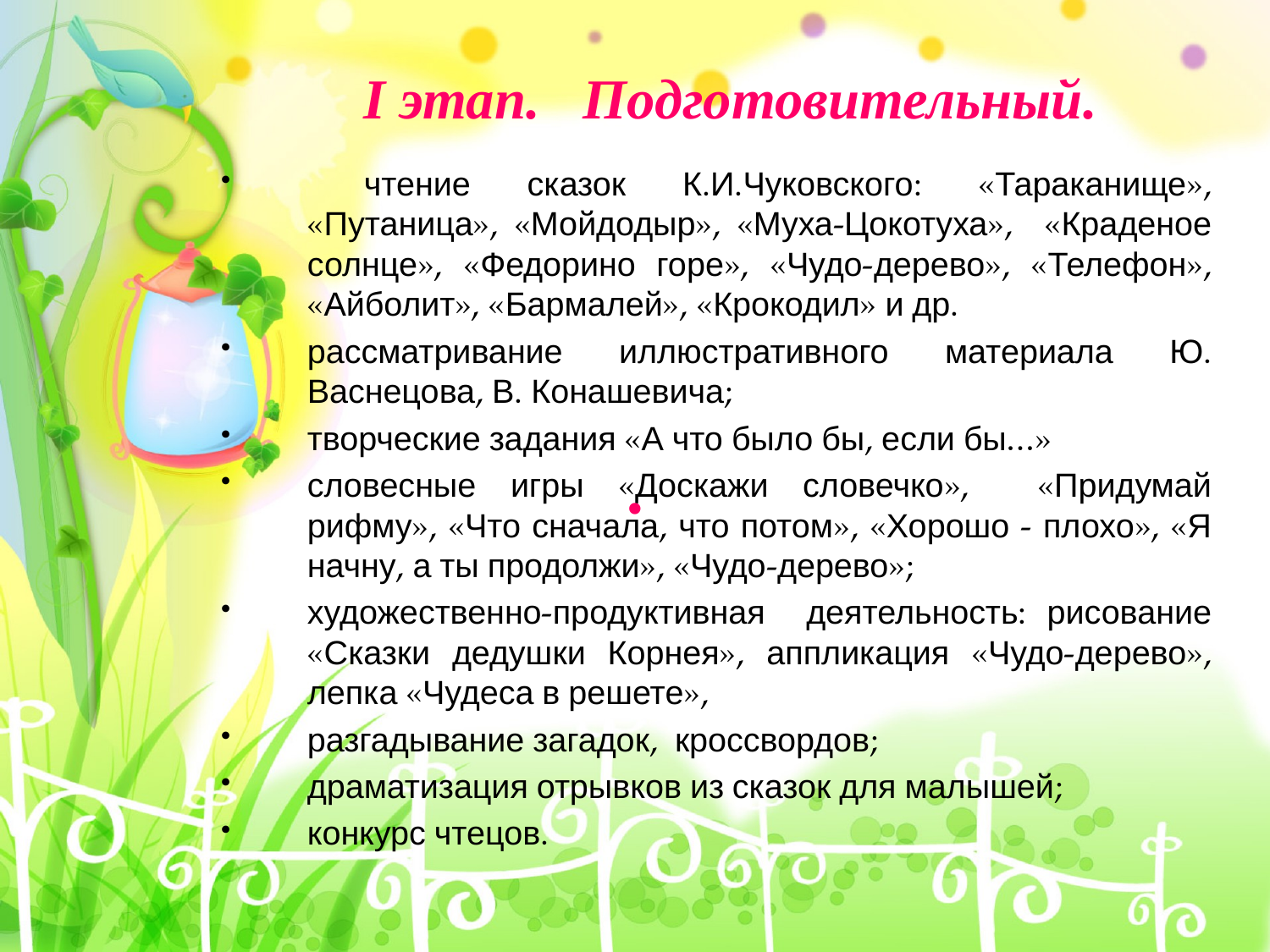

# I этап.   Подготовительный.
 чтение сказок К.И.Чуковского: «Тараканище», «Путаница», «Мойдодыр», «Муха-Цокотуха»,  «Краденое солнце», «Федорино горе», «Чудо-дерево», «Телефон», «Айболит», «Бармалей», «Крокодил» и др.
рассматривание иллюстративного материала Ю. Васнецова, В. Конашевича;
творческие задания «А что было бы, если бы…»
словесные игры «Доскажи словечко»,  «Придумай рифму», «Что сначала, что потом», «Хорошо - плохо», «Я начну, а ты продолжи», «Чудо-дерево»;
художественно-продуктивная  деятельность: рисование «Сказки дедушки Корнея», аппликация «Чудо-дерево», лепка «Чудеса в решете»,
разгадывание загадок,  кроссвордов;
драматизация отрывков из сказок для малышей;
конкурс чтецов.

.